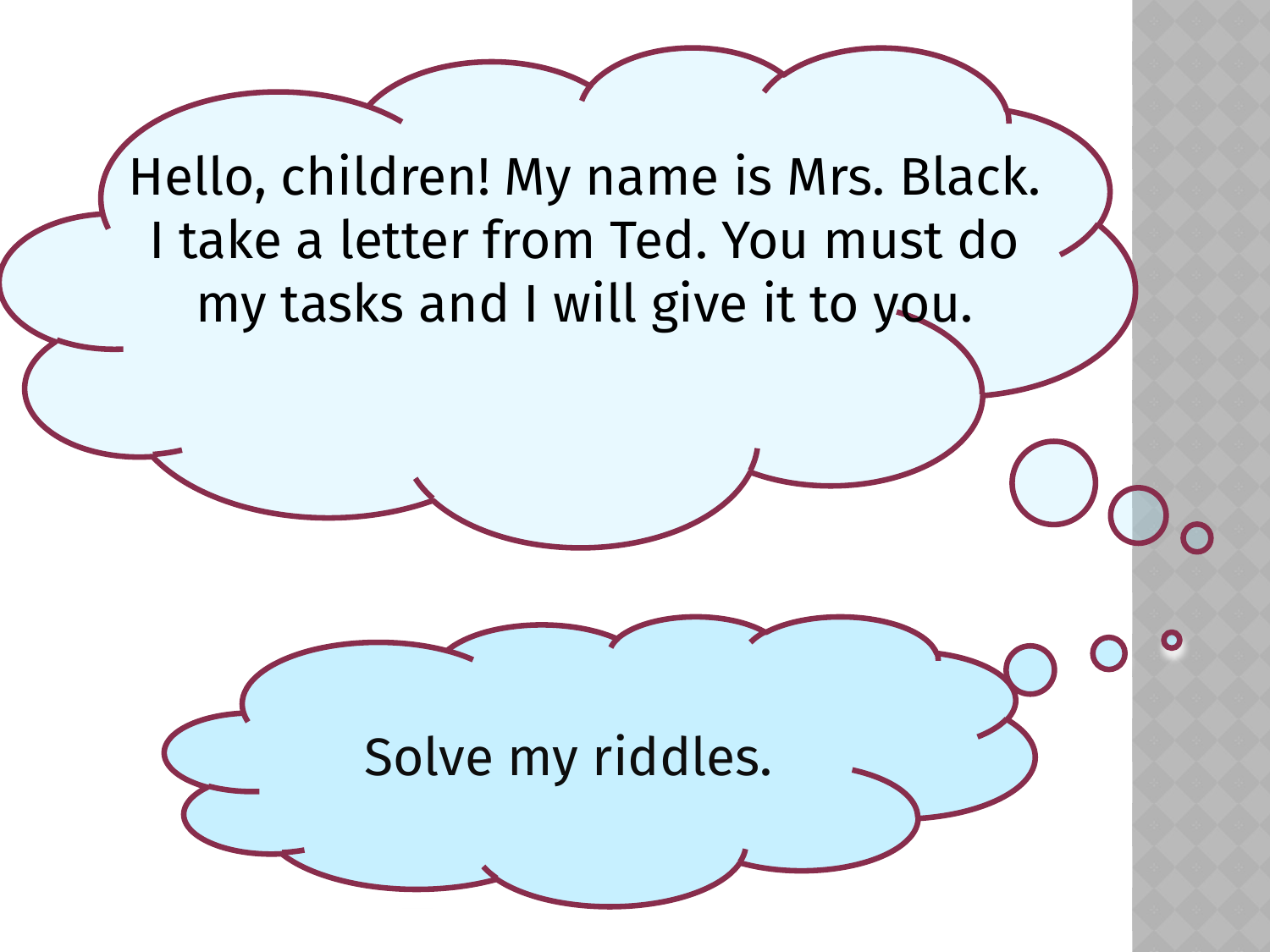

Hello, children! My name is Mrs. Black. I take a letter from Ted. You must do my tasks and I will give it to you.

Solve my riddles.